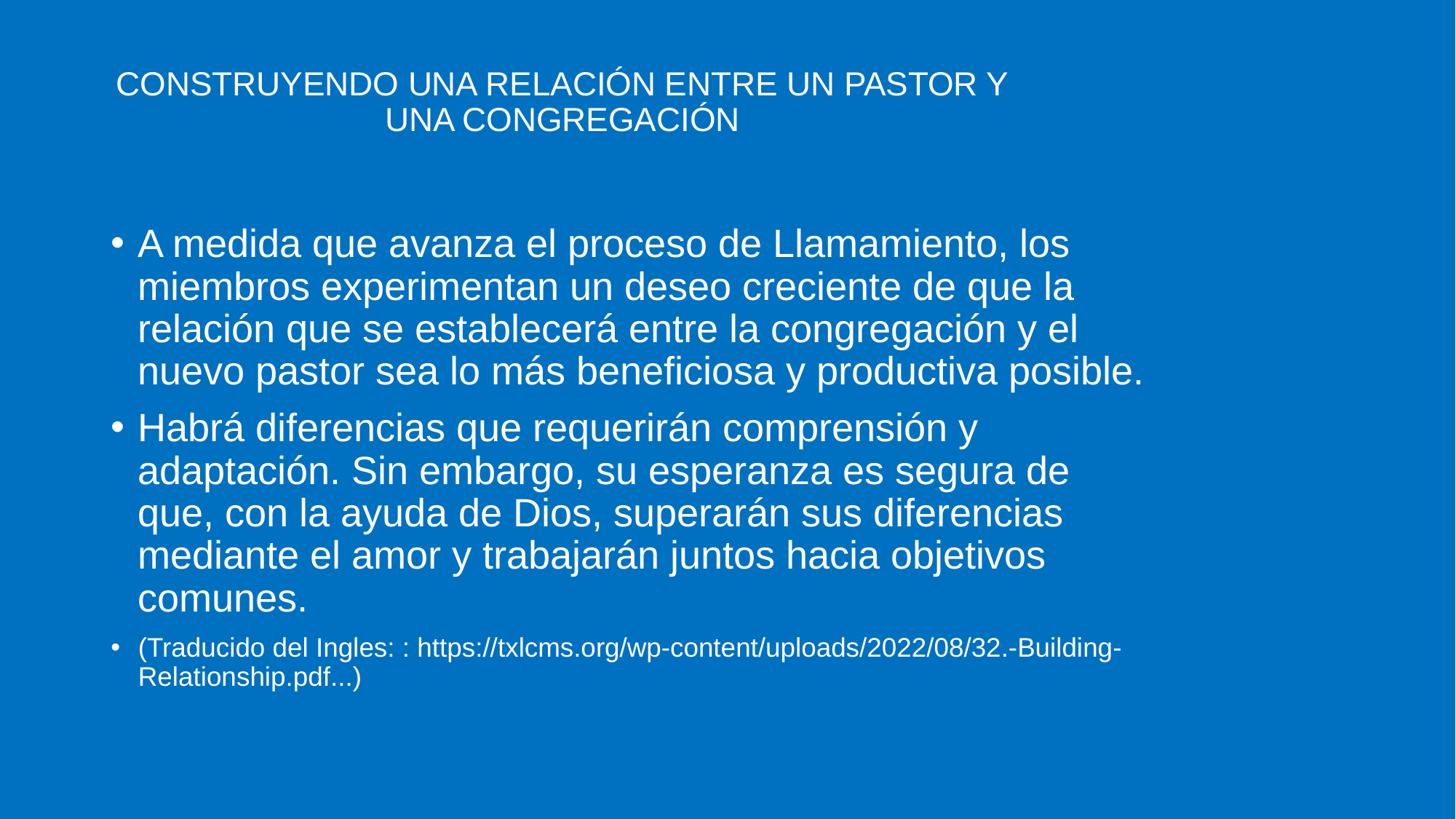

# CONSTRUYENDO UNA RELACIÓN ENTRE UN PASTOR Y UNA CONGREGACIÓN
A medida que avanza el proceso de Llamamiento, los miembros experimentan un deseo creciente de que la relación que se establecerá entre la congregación y el nuevo pastor sea lo más beneficiosa y productiva posible.
Habrá diferencias que requerirán comprensión y adaptación. Sin embargo, su esperanza es segura de que, con la ayuda de Dios, superarán sus diferencias mediante el amor y trabajarán juntos hacia objetivos comunes.
(Traducido del Ingles: : https://txlcms.org/wp-content/uploads/2022/08/32.-Building-Relationship.pdf...)